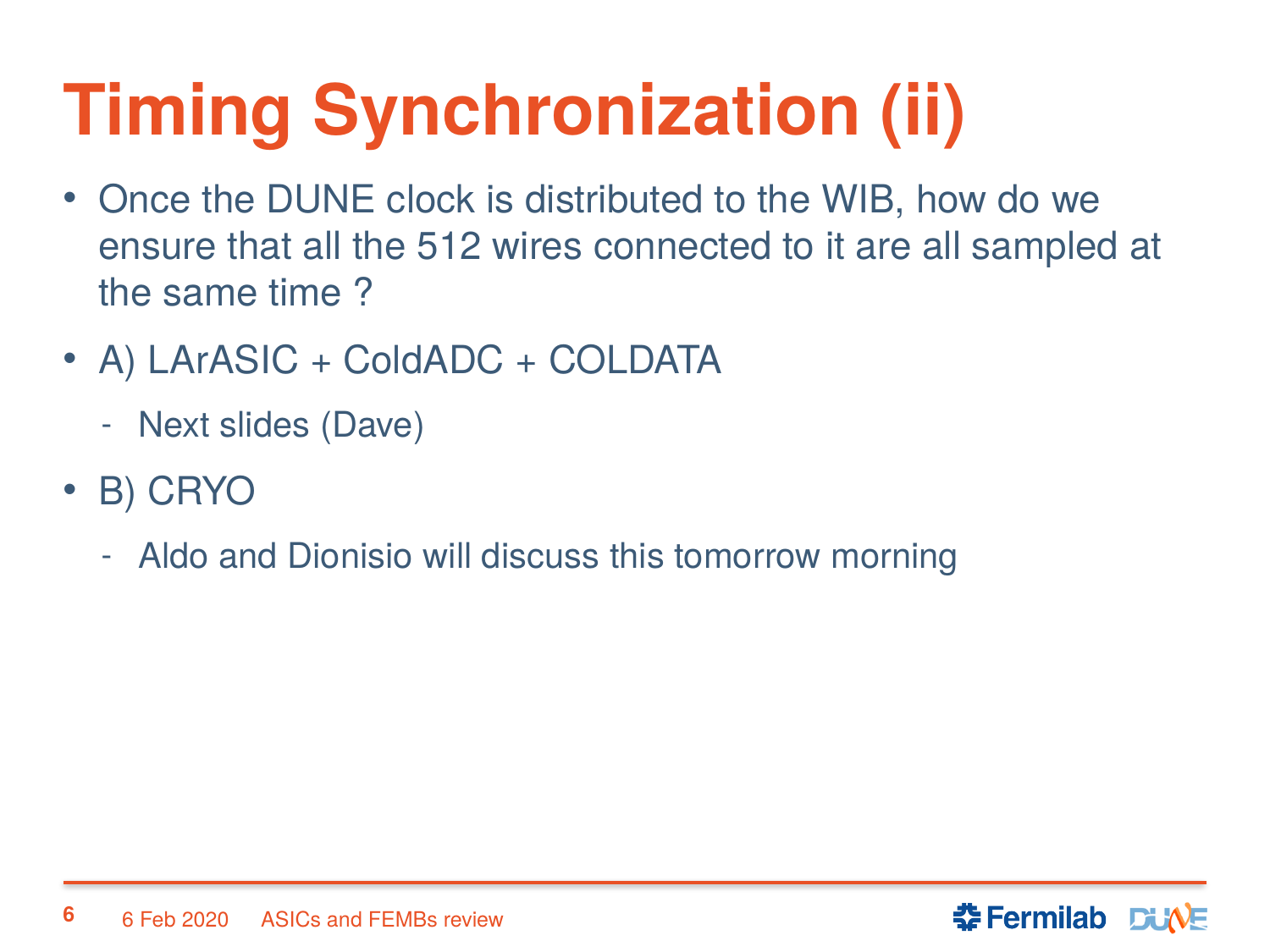

# Timing Synchronization (ii)
Once the DUNE clock is distributed to the WIB, how do we ensure that all the 512 wires connected to it are all sampled at the same time ?
A) LArASIC + ColdADC + COLDATA
Next slides (Dave)
B) CRYO
Aldo and Dionisio will discuss this tomorrow morning

6
6 Feb 2020
ASICs and FEMBs review